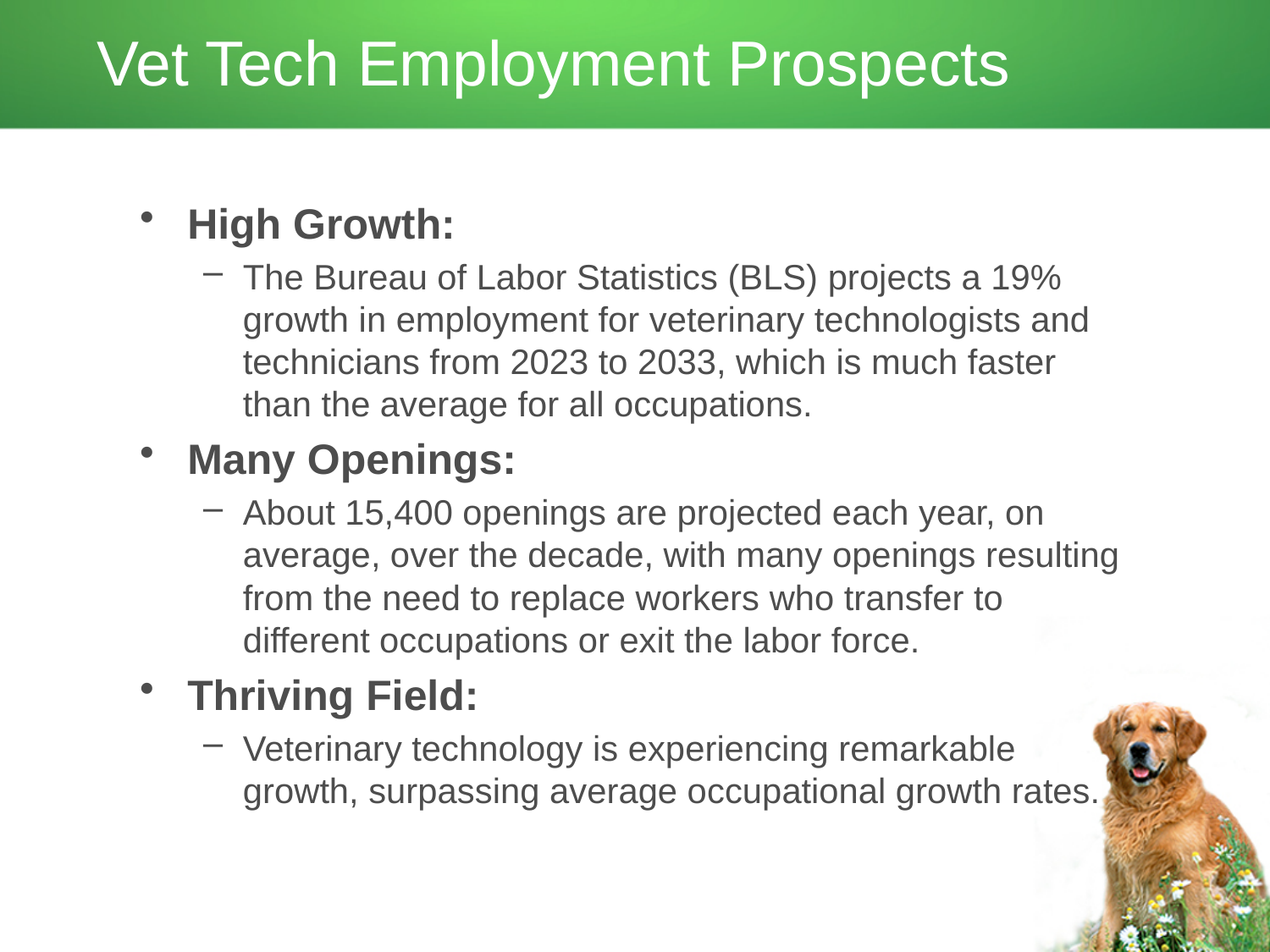

# Vet Tech Employment Prospects
High Growth:
The Bureau of Labor Statistics (BLS) projects a 19% growth in employment for veterinary technologists and technicians from 2023 to 2033, which is much faster than the average for all occupations.
Many Openings:
About 15,400 openings are projected each year, on average, over the decade, with many openings resulting from the need to replace workers who transfer to different occupations or exit the labor force.
Thriving Field:
Veterinary technology is experiencing remarkable growth, surpassing average occupational growth rates.